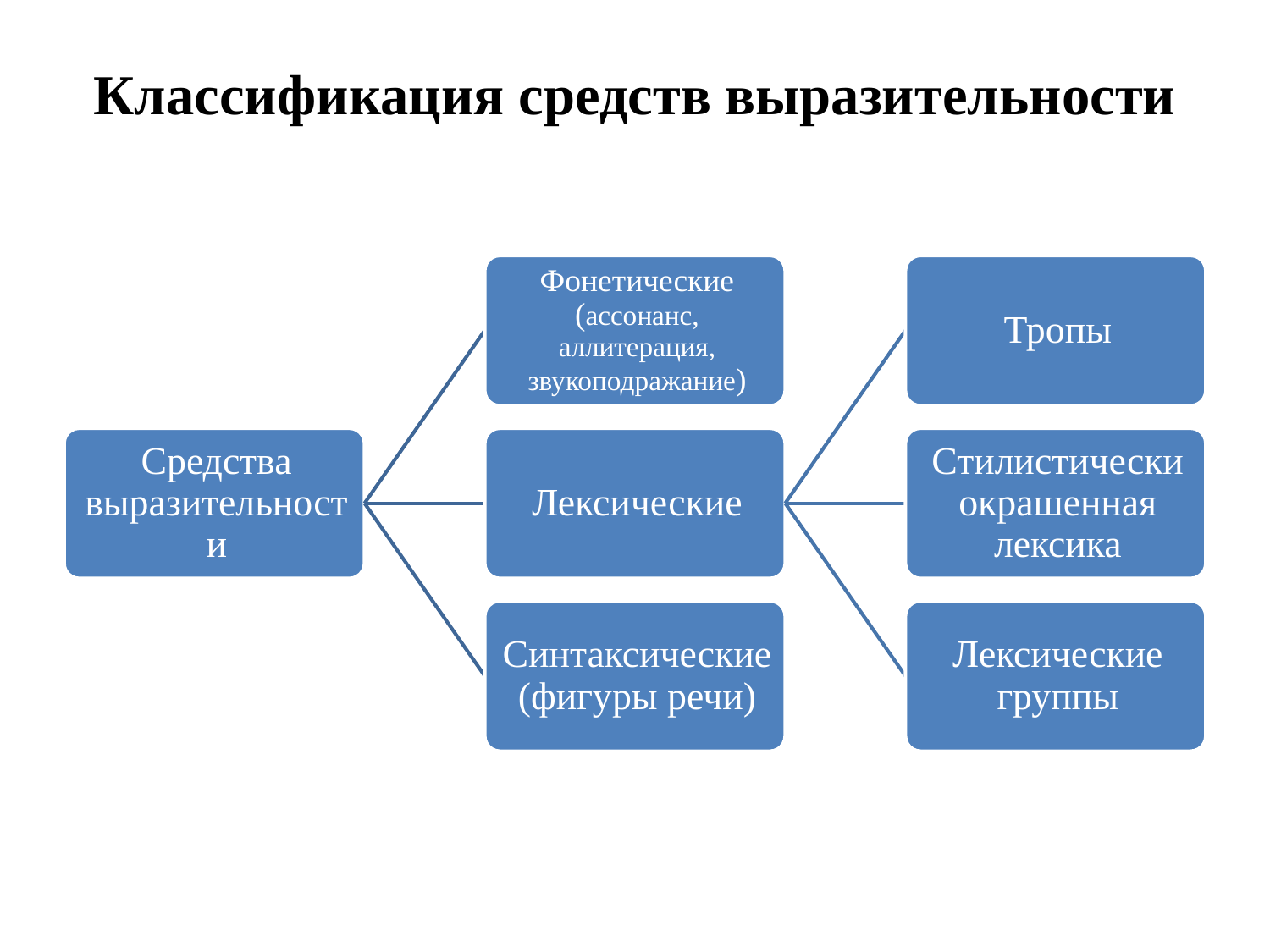

# Классификация средств выразительности
Средства выразительности

Фонетические (ассонанс, аллитерация, звукоподражание)

Лексические

Тропы

Стилистически окрашенная лексика

Лексические группы

Синтаксические (фигуры речи)